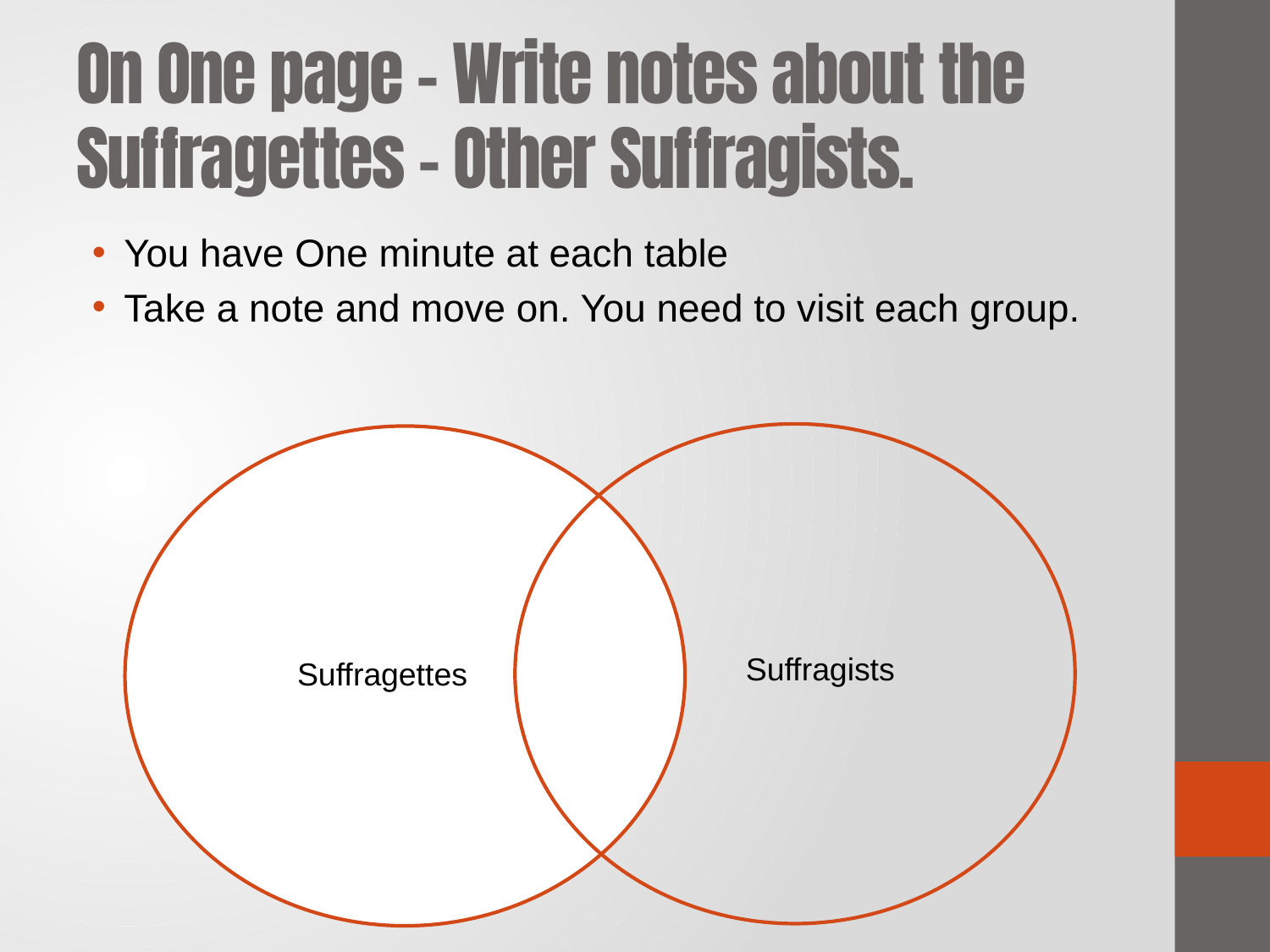

# On One page – Write notes about the Suffragettes – Other Suffragists.
You have One minute at each table
Take a note and move on. You need to visit each group.

Suffragists
Suffragettes